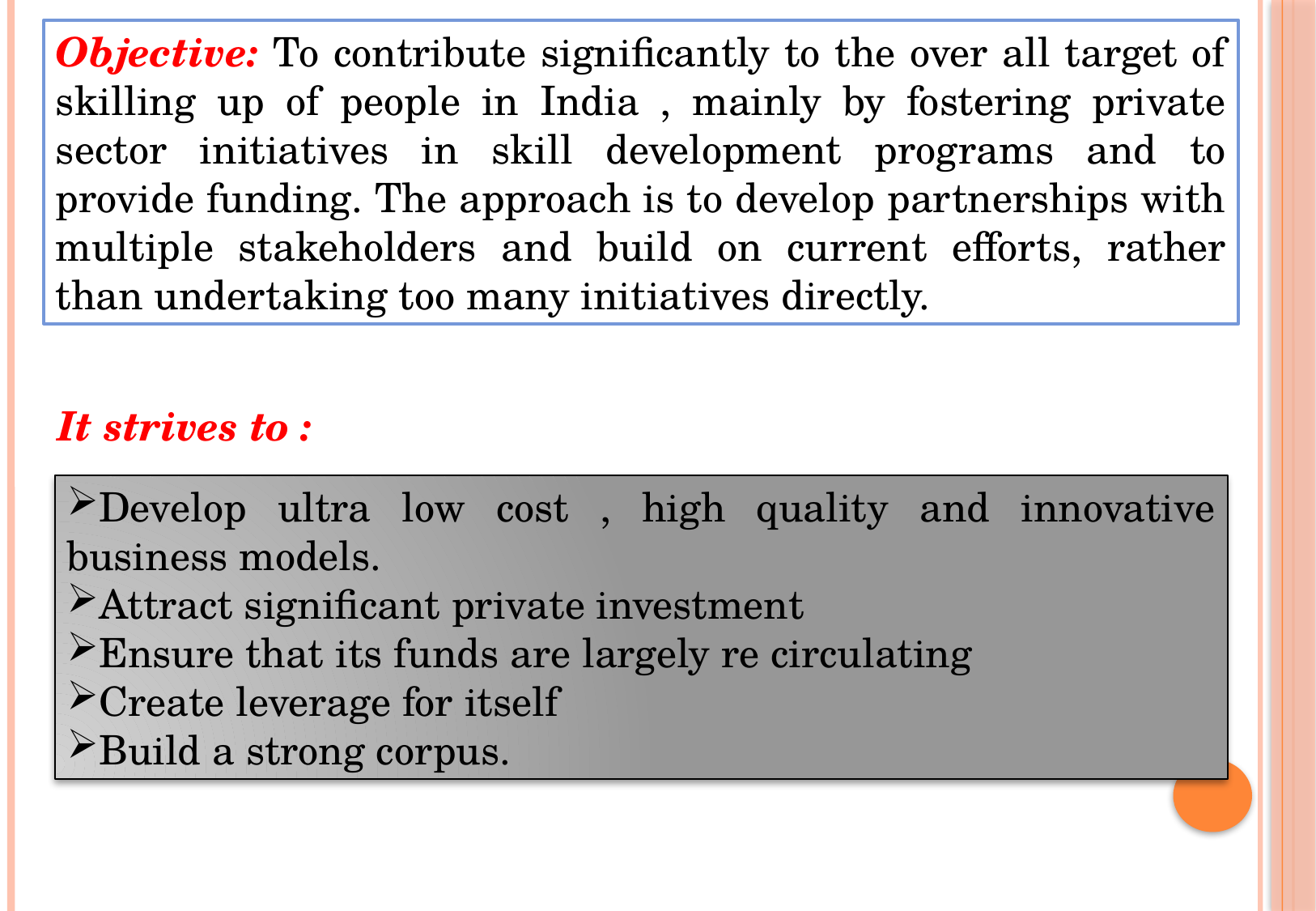

Objective: To contribute significantly to the over all target of skilling up of people in India , mainly by fostering private sector initiatives in skill development programs and to provide funding. The approach is to develop partnerships with multiple stakeholders and build on current efforts, rather than undertaking too many initiatives directly.
It strives to :
Develop ultra low cost , high quality and innovative business models.
Attract significant private investment
Ensure that its funds are largely re circulating
Create leverage for itself
Build a strong corpus.